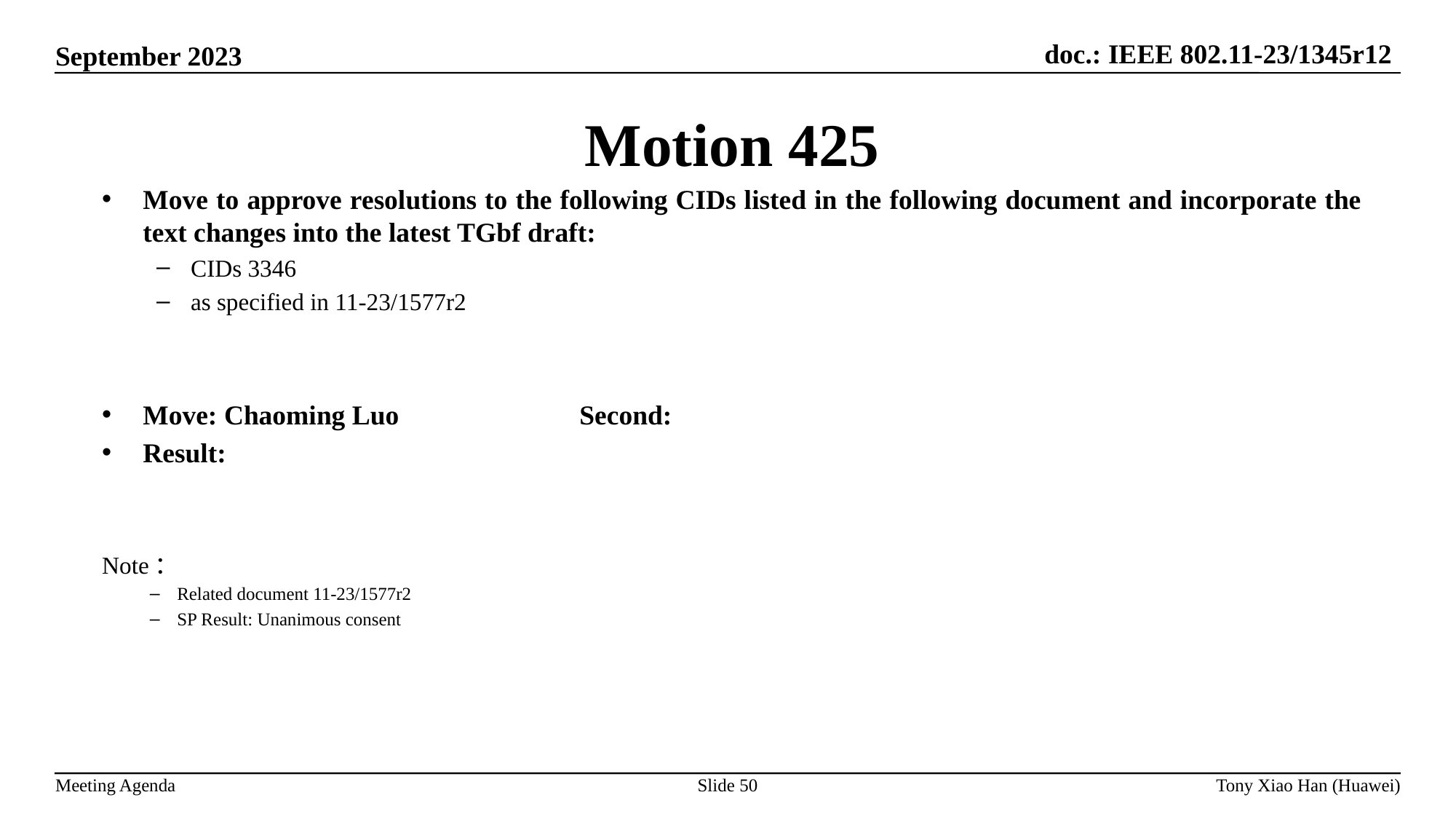

Motion 425

Move to approve resolutions to the following CIDs listed in the following document and incorporate the text changes into the latest TGbf draft:
CIDs 3346
as specified in 11-23/1577r2

Move: Chaoming Luo 		Second:
Result:

Note：
Related document 11-23/1577r2
SP Result: Unanimous consent